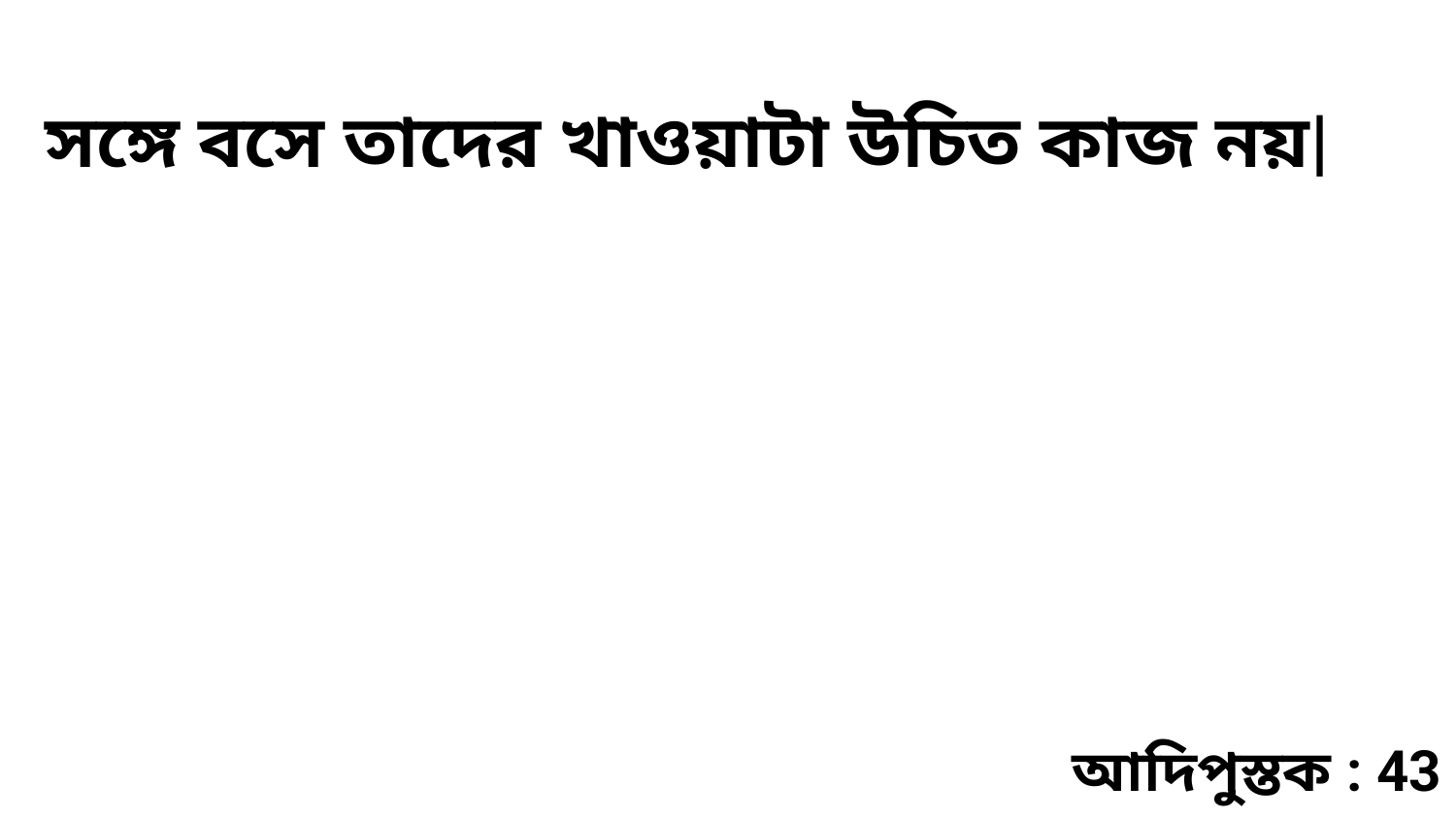

সঙ্গে বসে তাদের খাওয়াটা উচিত কাজ নয়|
আদিপুস্তক : 43